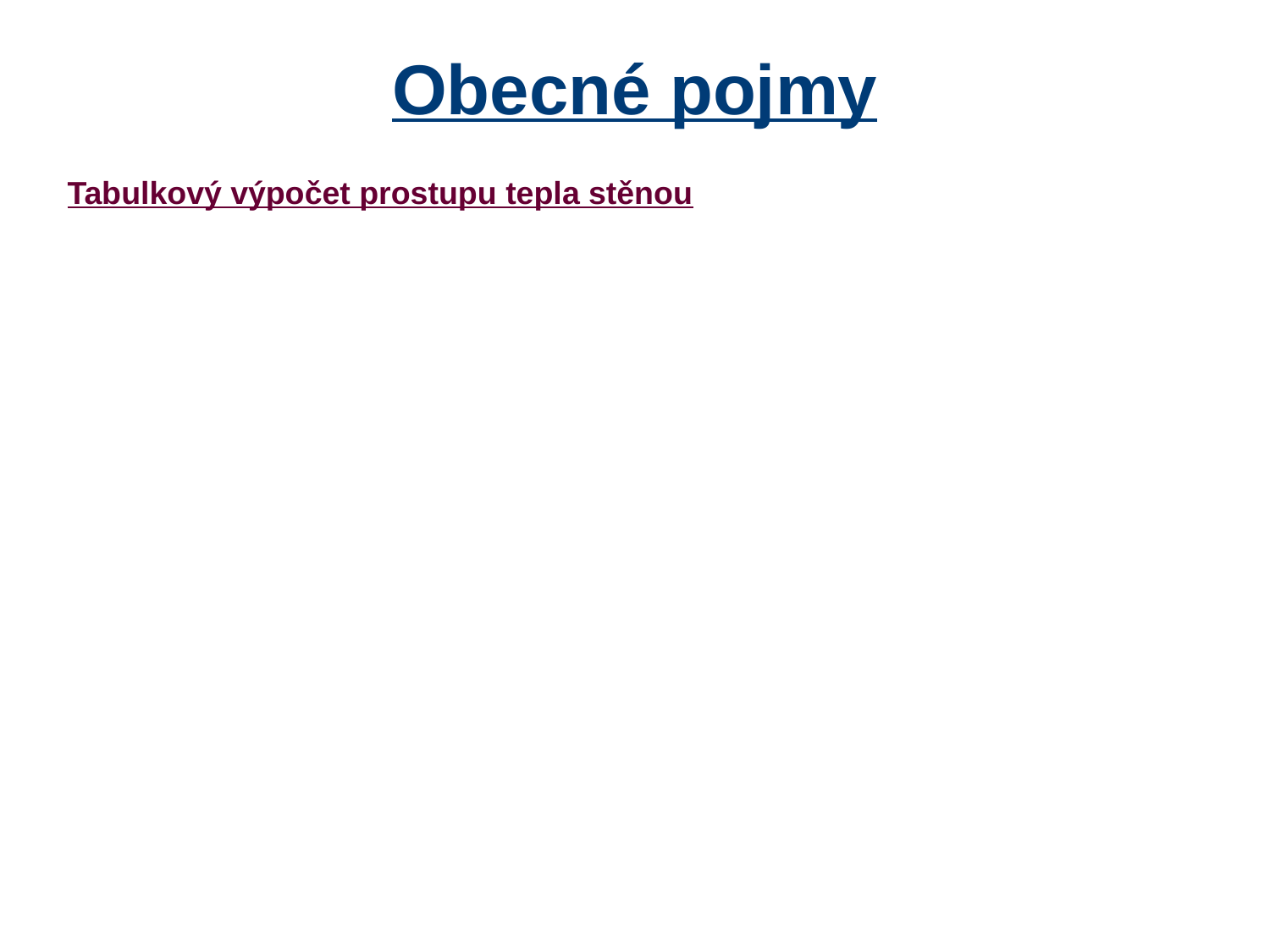

# Obecné pojmy
Tabulkový výpočet prostupu tepla stěnou